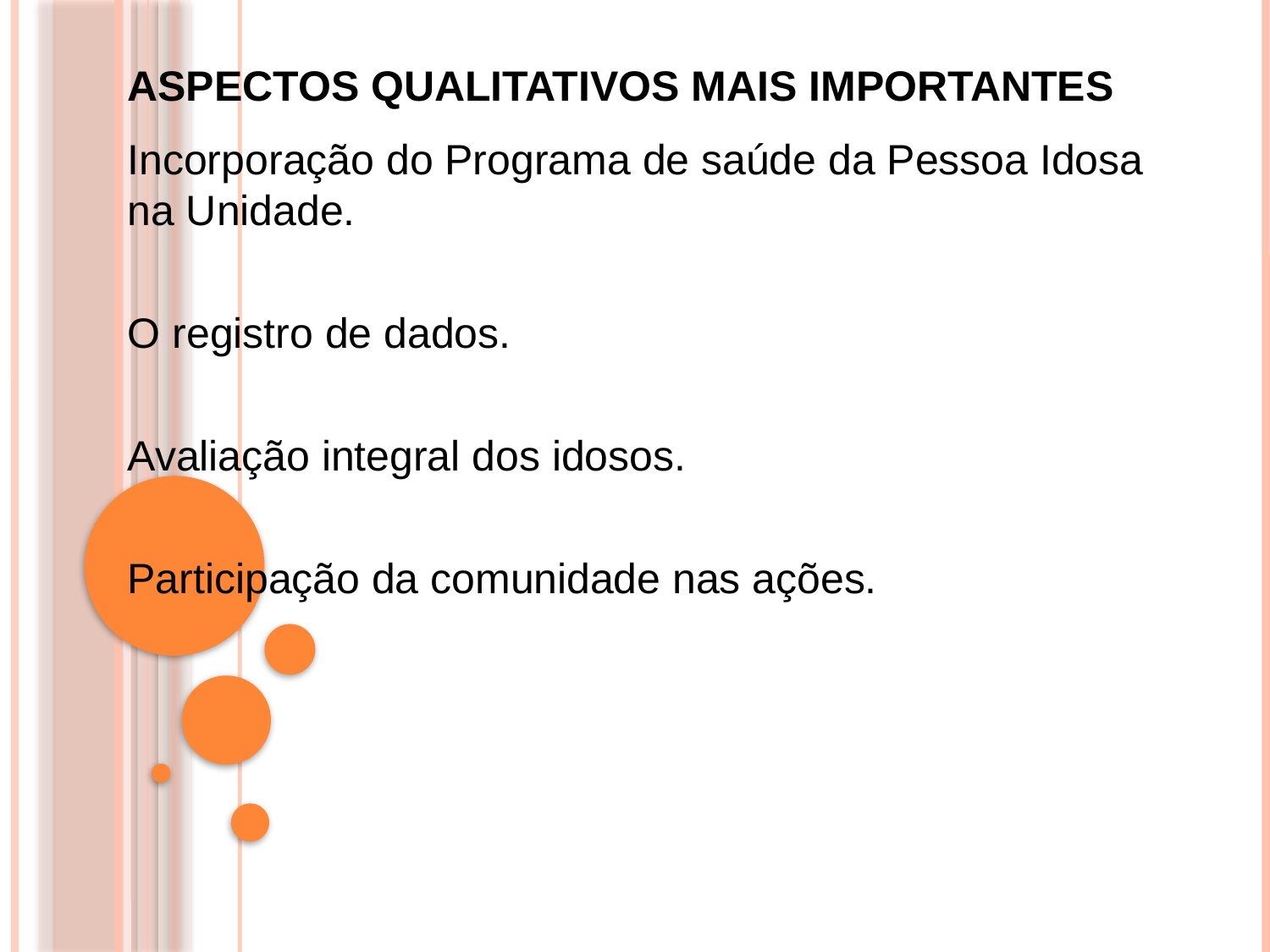

# Aspectos qualitativos mais importantes
Incorporação do Programa de saúde da Pessoa Idosa na Unidade.

O registro de dados.

Avaliação integral dos idosos.

Participação da comunidade nas ações.